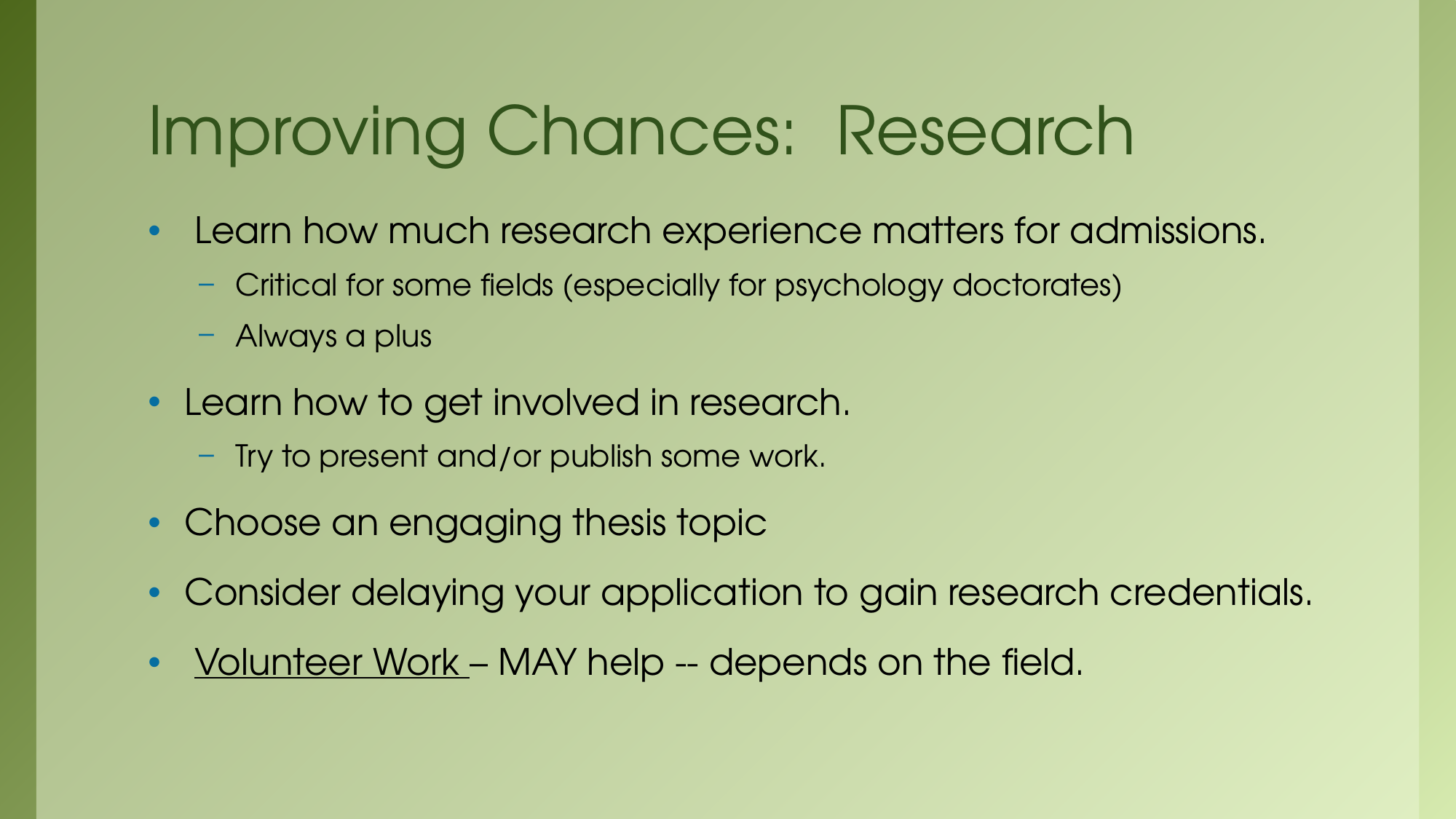

# Improving Chances:  Research
 Learn how much research experience matters for admissions.
Critical for some fields (especially for psychology doctorates)
Always a plus
Learn how to get involved in research.
Try to present and/or publish some work.
Choose an engaging thesis topic
Consider delaying your application to gain research credentials.
 Volunteer Work – MAY help -- depends on the field.